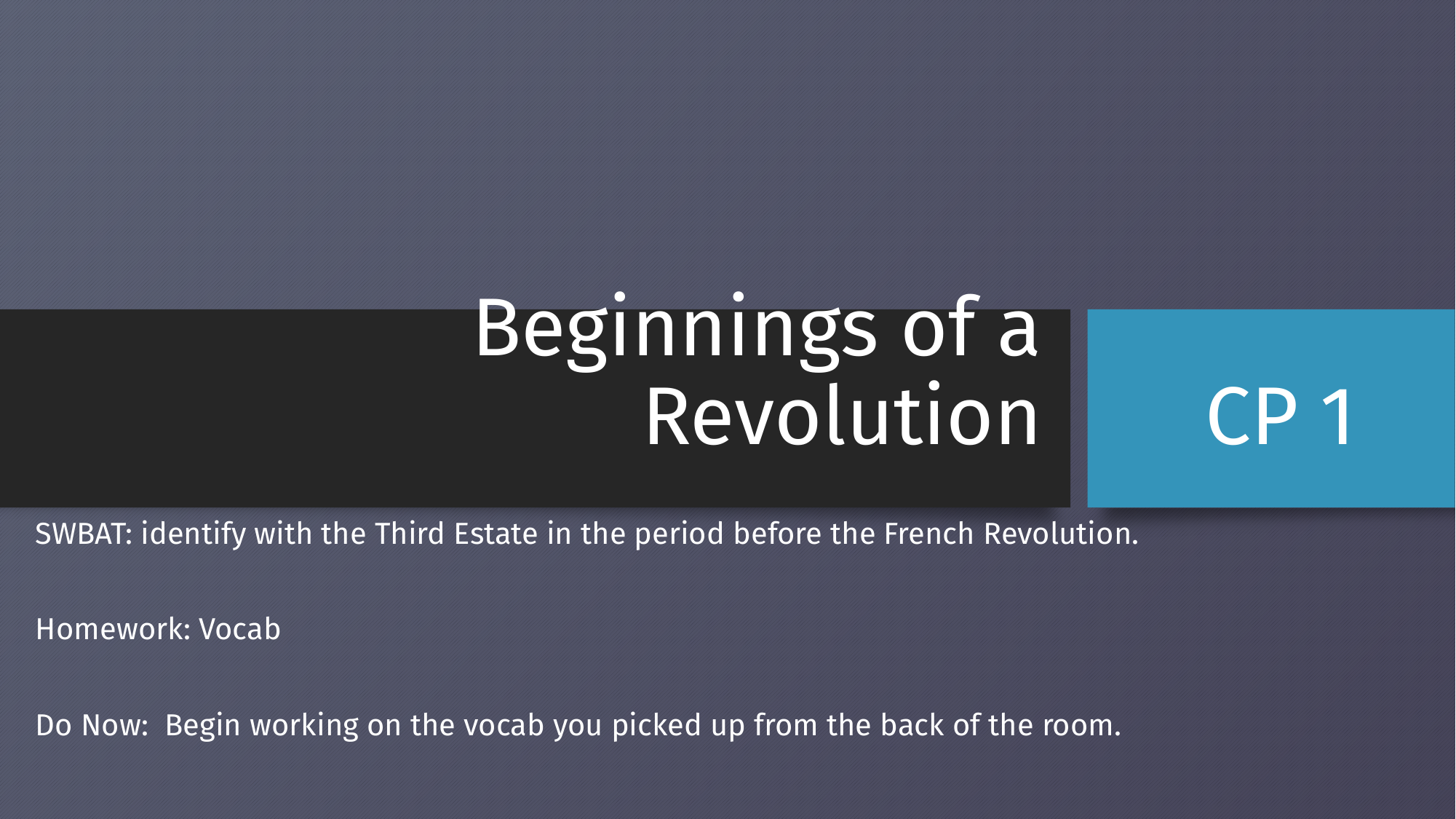

# Beginnings of a Revolution
CP 1
SWBAT: identify with the Third Estate in the period before the French Revolution.

Homework: Vocab

Do Now:  Begin working on the vocab you picked up from the back of the room.